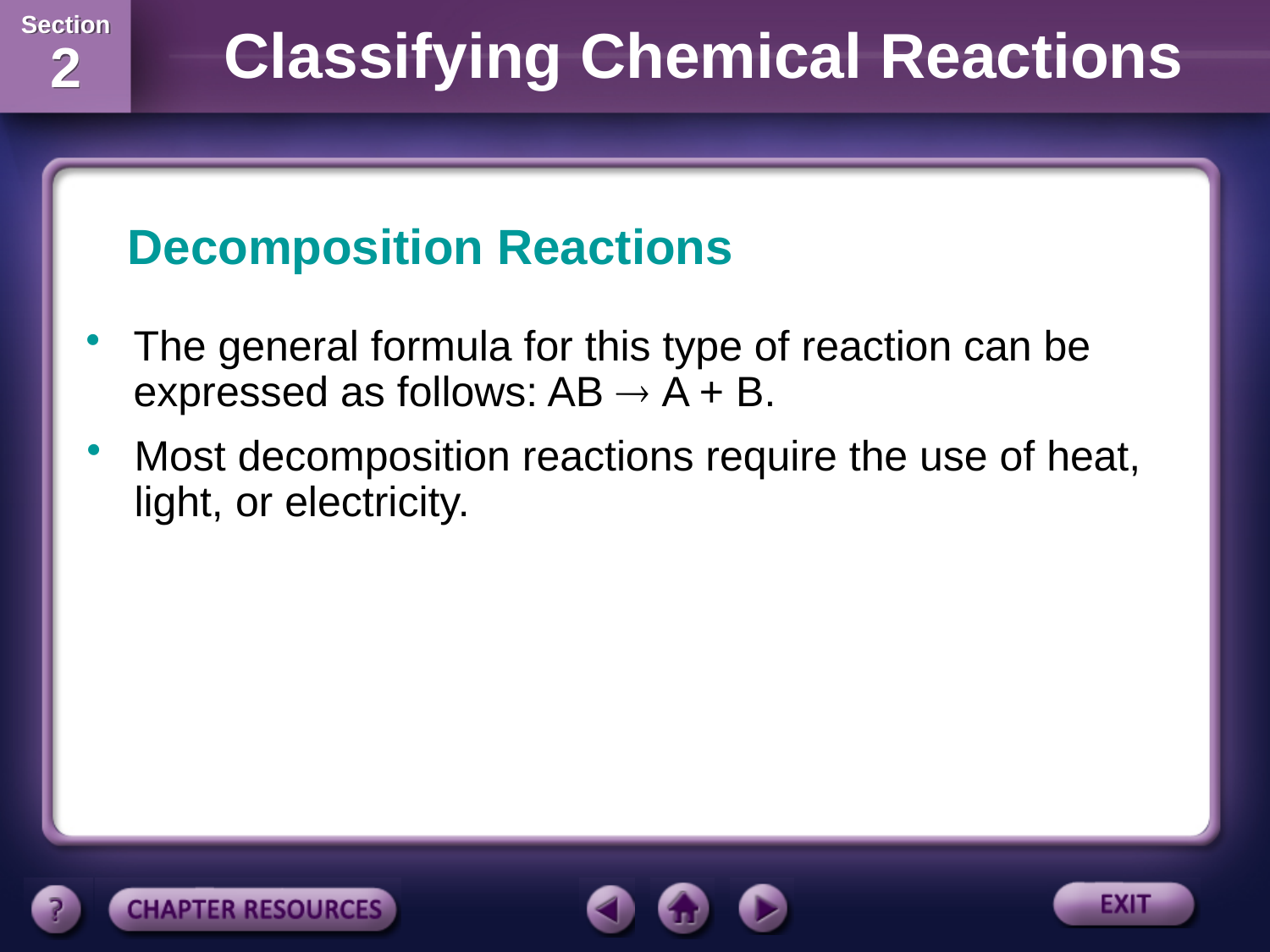

Decomposition Reactions
The general formula for this type of reaction can be expressed as follows: AB → A + B.
Most decomposition reactions require the use of heat, light, or electricity.